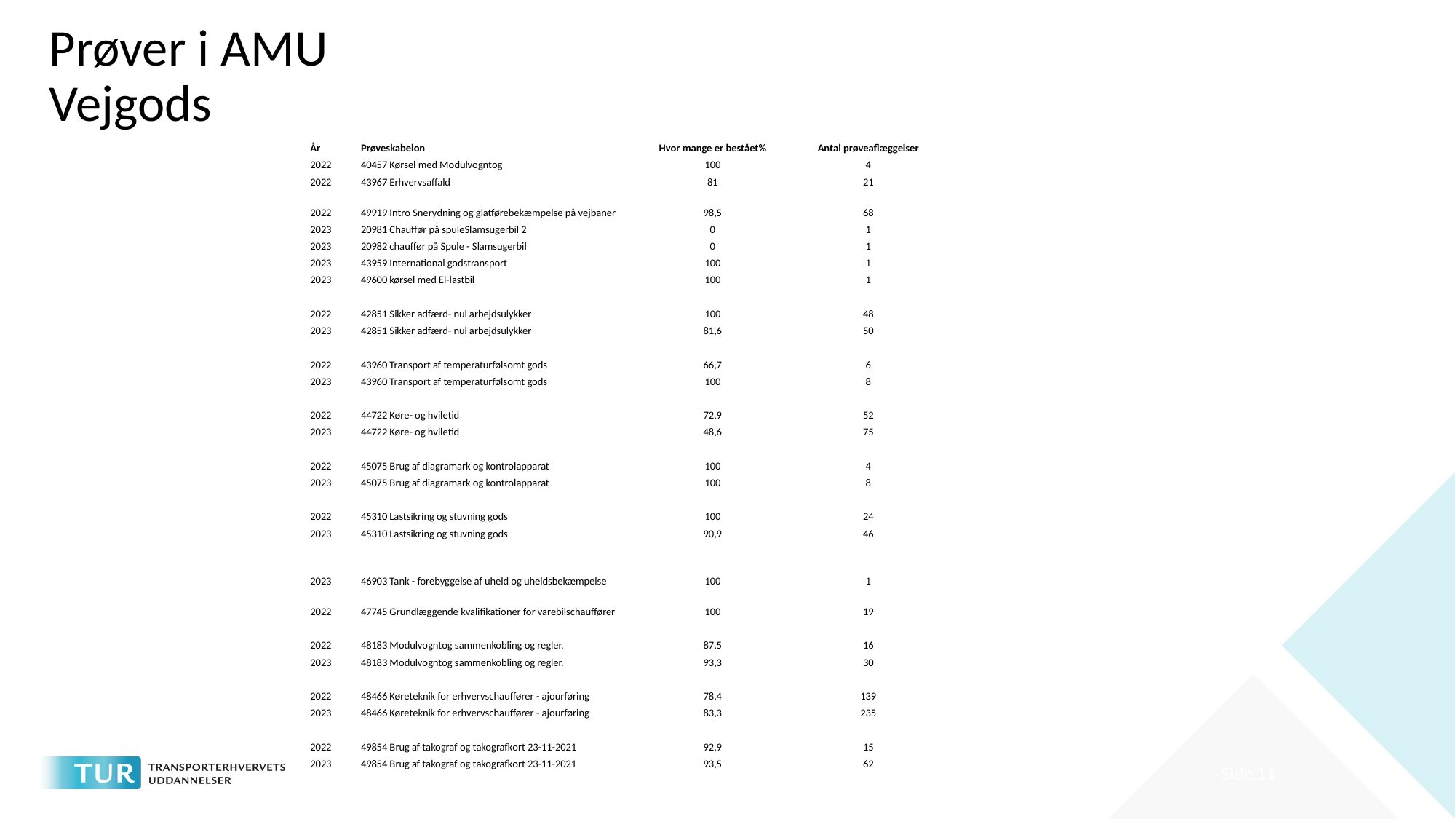

# Prøver i AMU Vejgods
| År | Prøveskabelon | Hvor mange er bestået% | Antal prøveaflæggelser |
| --- | --- | --- | --- |
| 2022 | 40457 Kørsel med Modulvogntog | 100 | 4 |
| 2022 | 43967 Erhvervsaffald | 81 | 21 |
| 2022 | 49919 Intro Snerydning og glatførebekæmpelse på vejbaner | 98,5 | 68 |
| 2023 | 20981 Chauffør på spuleSlamsugerbil 2 | 0 | 1 |
| 2023 | 20982 chauffør på Spule - Slamsugerbil | 0 | 1 |
| 2023 | 43959 International godstransport | 100 | 1 |
| 2023 | 49600 kørsel med El-lastbil | 100 | 1 |
|  |  |  |  |
| 2022 | 42851 Sikker adfærd- nul arbejdsulykker | 100 | 48 |
| 2023 | 42851 Sikker adfærd- nul arbejdsulykker | 81,6 | 50 |
|  |  |  |  |
| 2022 | 43960 Transport af temperaturfølsomt gods | 66,7 | 6 |
| 2023 | 43960 Transport af temperaturfølsomt gods | 100 | 8 |
|  |  |  |  |
| 2022 | 44722 Køre- og hviletid | 72,9 | 52 |
| 2023 | 44722 Køre- og hviletid | 48,6 | 75 |
|  |  |  |  |
| 2022 | 45075 Brug af diagramark og kontrolapparat | 100 | 4 |
| 2023 | 45075 Brug af diagramark og kontrolapparat | 100 | 8 |
|  |  |  |  |
| 2022 | 45310 Lastsikring og stuvning gods | 100 | 24 |
| 2023 | 45310 Lastsikring og stuvning gods | 90,9 | 46 |
|  |  |  |  |
| 2023 | 46903 Tank - forebyggelse af uheld og uheldsbekæmpelse | 100 | 1 |
| 2022 | 47745 Grundlæggende kvalifikationer for varebilschauffører | 100 | 19 |
|  |  |  |  |
| 2022 | 48183 Modulvogntog sammenkobling og regler. | 87,5 | 16 |
| 2023 | 48183 Modulvogntog sammenkobling og regler. | 93,3 | 30 |
|  |  |  |  |
| 2022 | 48466 Køreteknik for erhvervschauffører - ajourføring | 78,4 | 139 |
| 2023 | 48466 Køreteknik for erhvervschauffører - ajourføring | 83,3 | 235 |
|  |  |  |  |
| 2022 | 49854 Brug af takograf og takografkort 23-11-2021 | 92,9 | 15 |
| 2023 | 49854 Brug af takograf og takografkort 23-11-2021 | 93,5 | 62 |